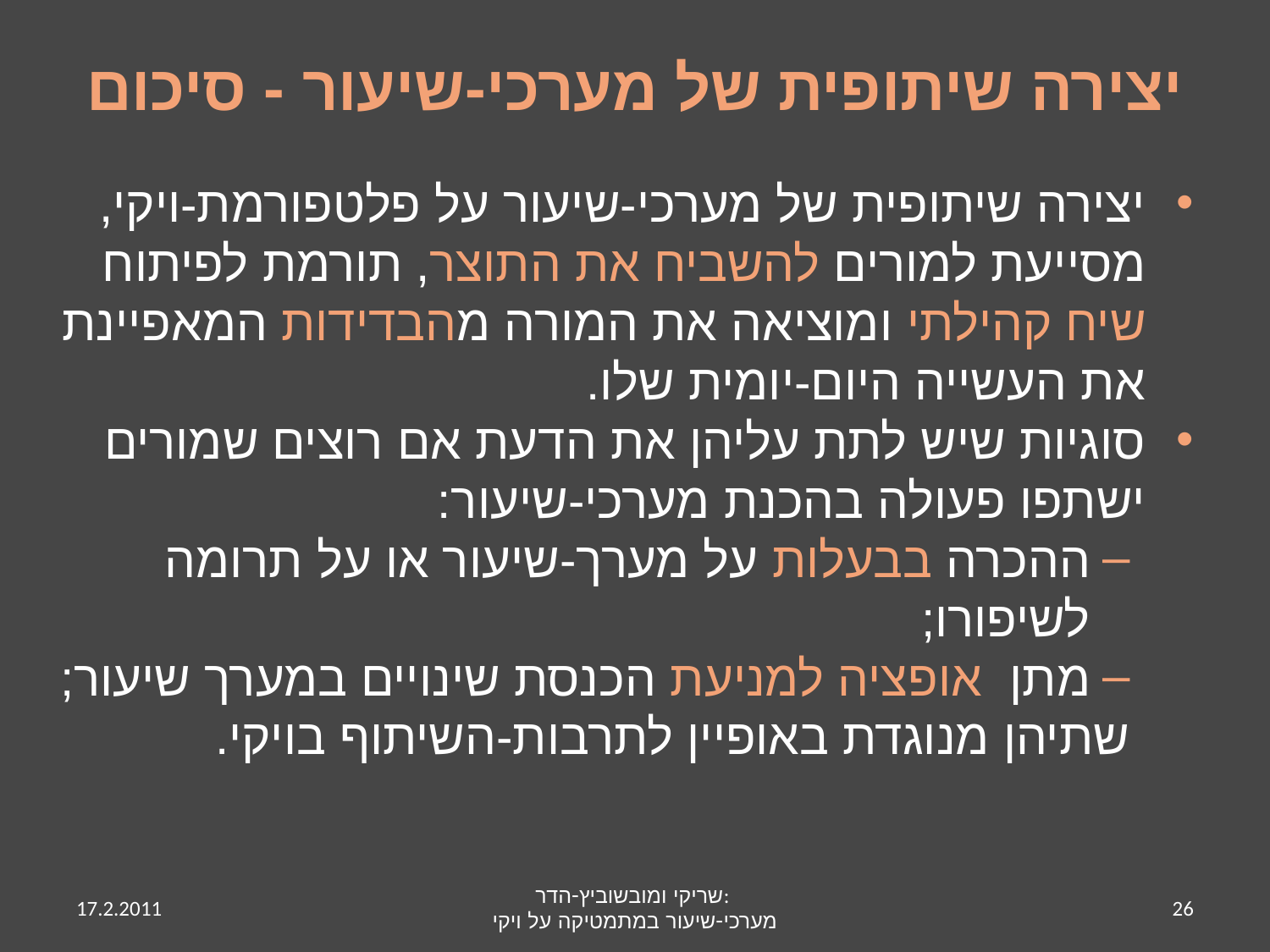

# יצירה שיתופית של מערכי-שיעור - סיכום
יצירה שיתופית של מערכי-שיעור על פלטפורמת-ויקי, מסייעת למורים להשביח את התוצר, תורמת לפיתוח שיח קהילתי ומוציאה את המורה מהבדידות המאפיינת את העשייה היום-יומית שלו.
סוגיות שיש לתת עליהן את הדעת אם רוצים שמורים ישתפו פעולה בהכנת מערכי-שיעור:
ההכרה בבעלות על מערך-שיעור או על תרומה לשיפורו;
מתן  אופציה למניעת הכנסת שינויים במערך שיעור;
שתיהן מנוגדת באופיין לתרבות-השיתוף בויקי.

17.2.2011
שריקי ומובשוביץ-הדר:
מערכי-שיעור במתמטיקה על ויקי
26